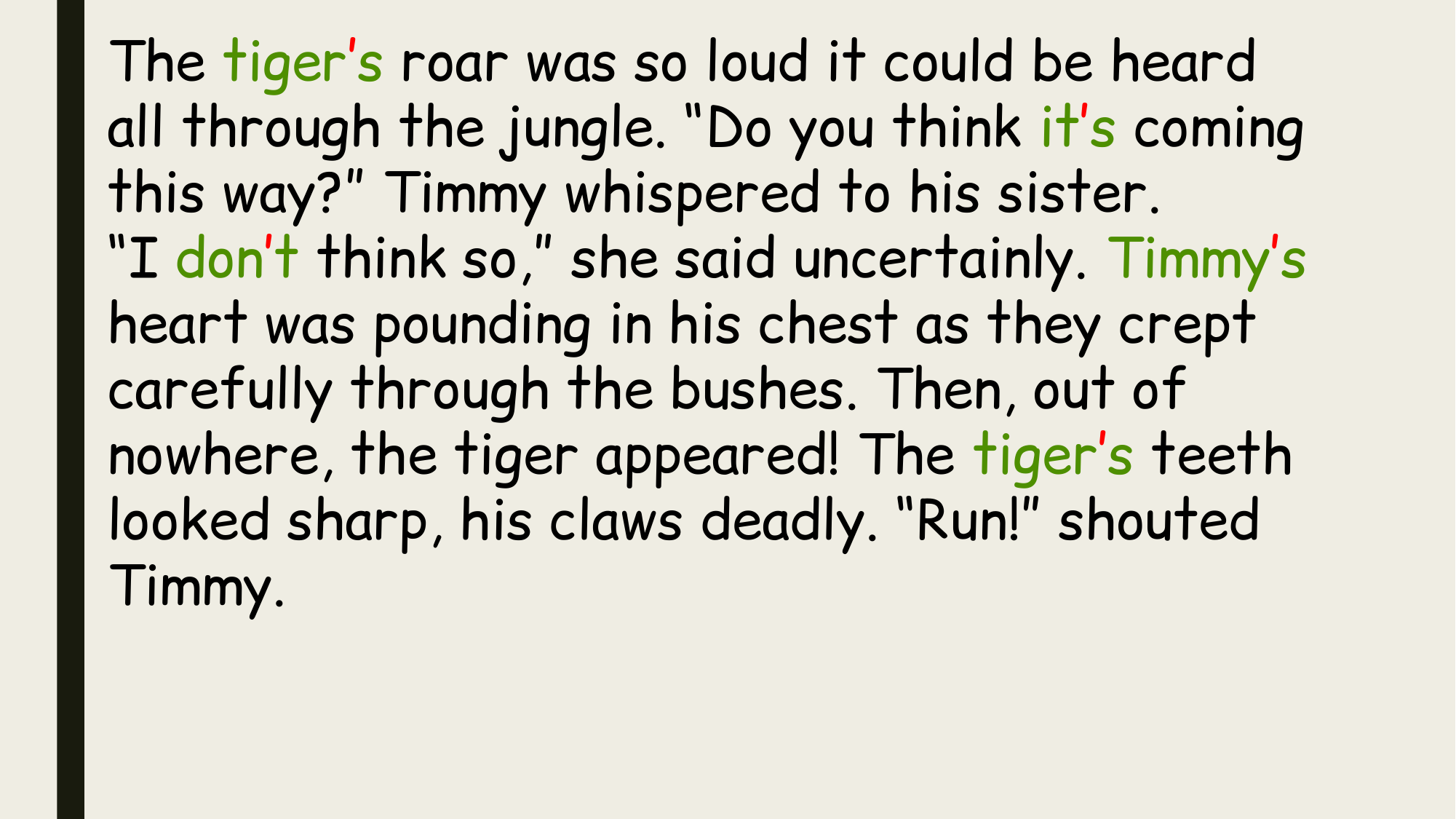

The tiger’s roar was so loud it could be heard all through the jungle. “Do you think it’s coming this way?” Timmy whispered to his sister.
“I don’t think so,” she said uncertainly. Timmy’s heart was pounding in his chest as they crept carefully through the bushes. Then, out of nowhere, the tiger appeared! The tiger’s teeth looked sharp, his claws deadly. “Run!” shouted Timmy.